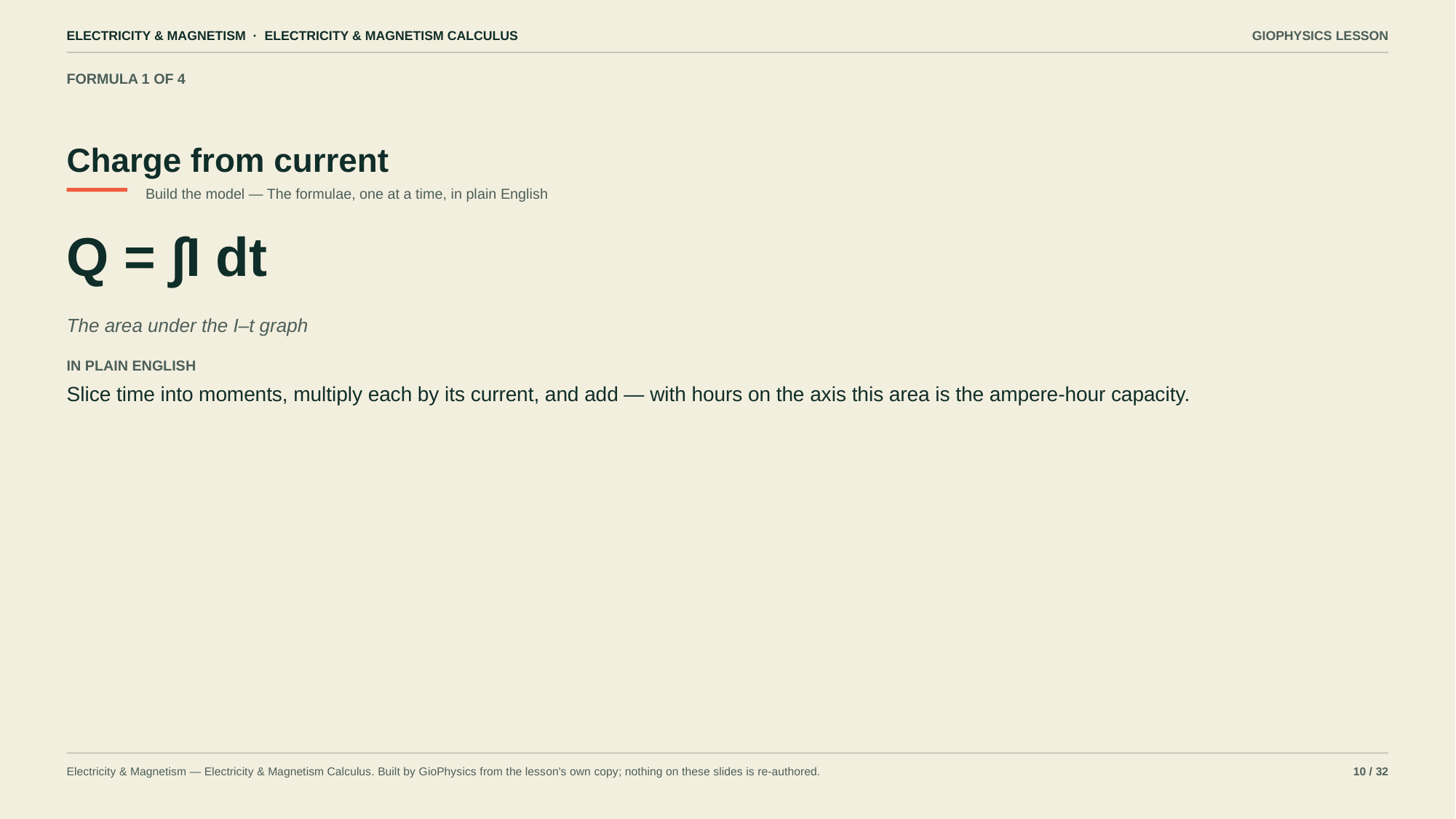

ELECTRICITY & MAGNETISM  ·  ELECTRICITY & MAGNETISM CALCULUS
GIOPHYSICS LESSON

FORMULA 1 OF 4
Charge from current
Build the model — The formulae, one at a time, in plain English

Q = ∫I dt
The area under the I–t graph
IN PLAIN ENGLISH
Slice time into moments, multiply each by its current, and add — with hours on the axis this area is the ampere-hour capacity.

Electricity & Magnetism — Electricity & Magnetism Calculus. Built by GioPhysics from the lesson's own copy; nothing on these slides is re-authored.
10 / 32